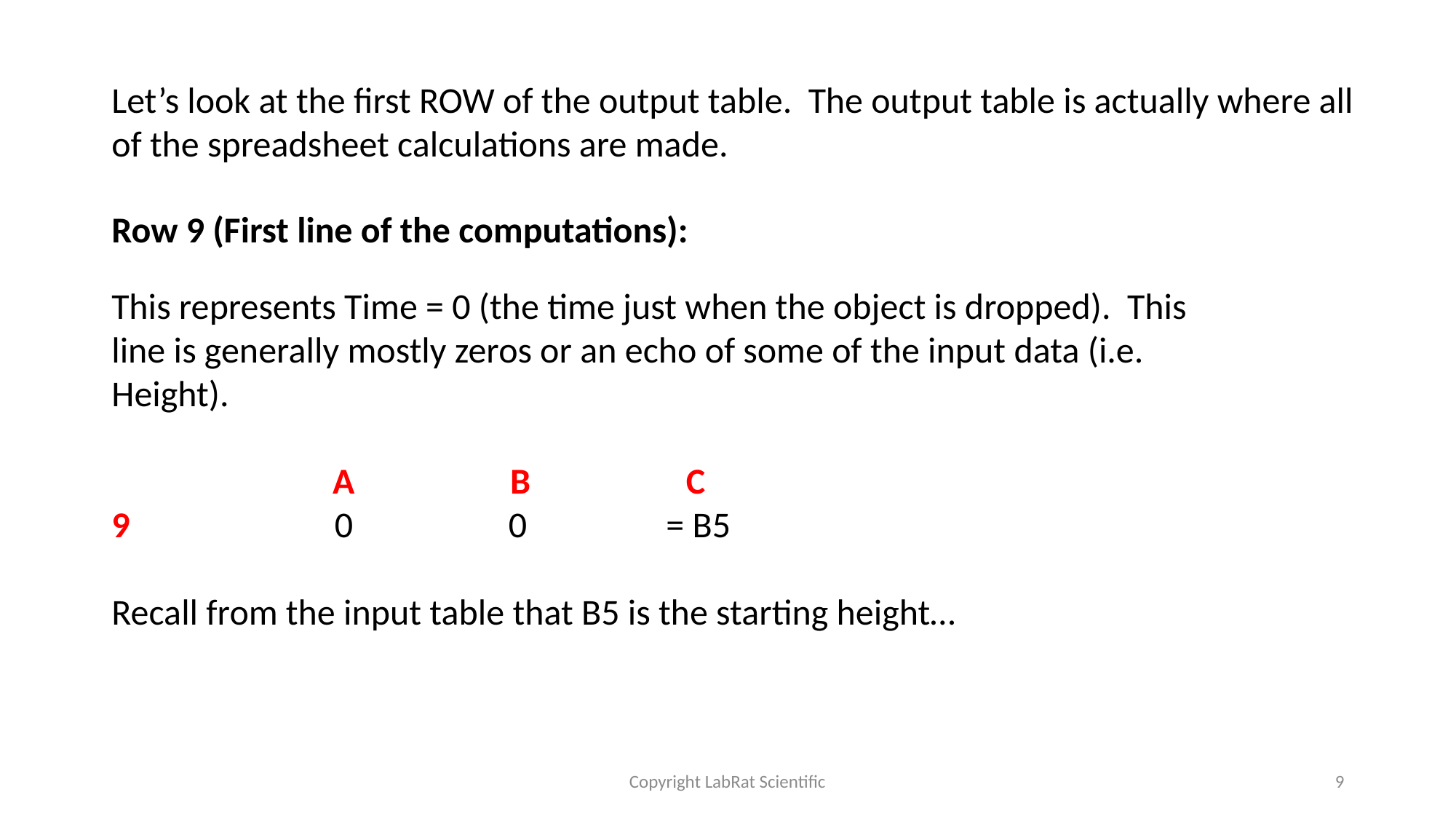

Let’s look at the first ROW of the output table.  The output table is actually where all of the spreadsheet calculations are made.

Row 9 (First line of the computations):

This represents Time = 0 (the time just when the object is dropped).  This line is generally mostly zeros or an echo of some of the input data (i.e. Height).

                           A                   B                   C
9                         0                   0                 = B5

Recall from the input table that B5 is the starting height…

Copyright LabRat Scientific
9